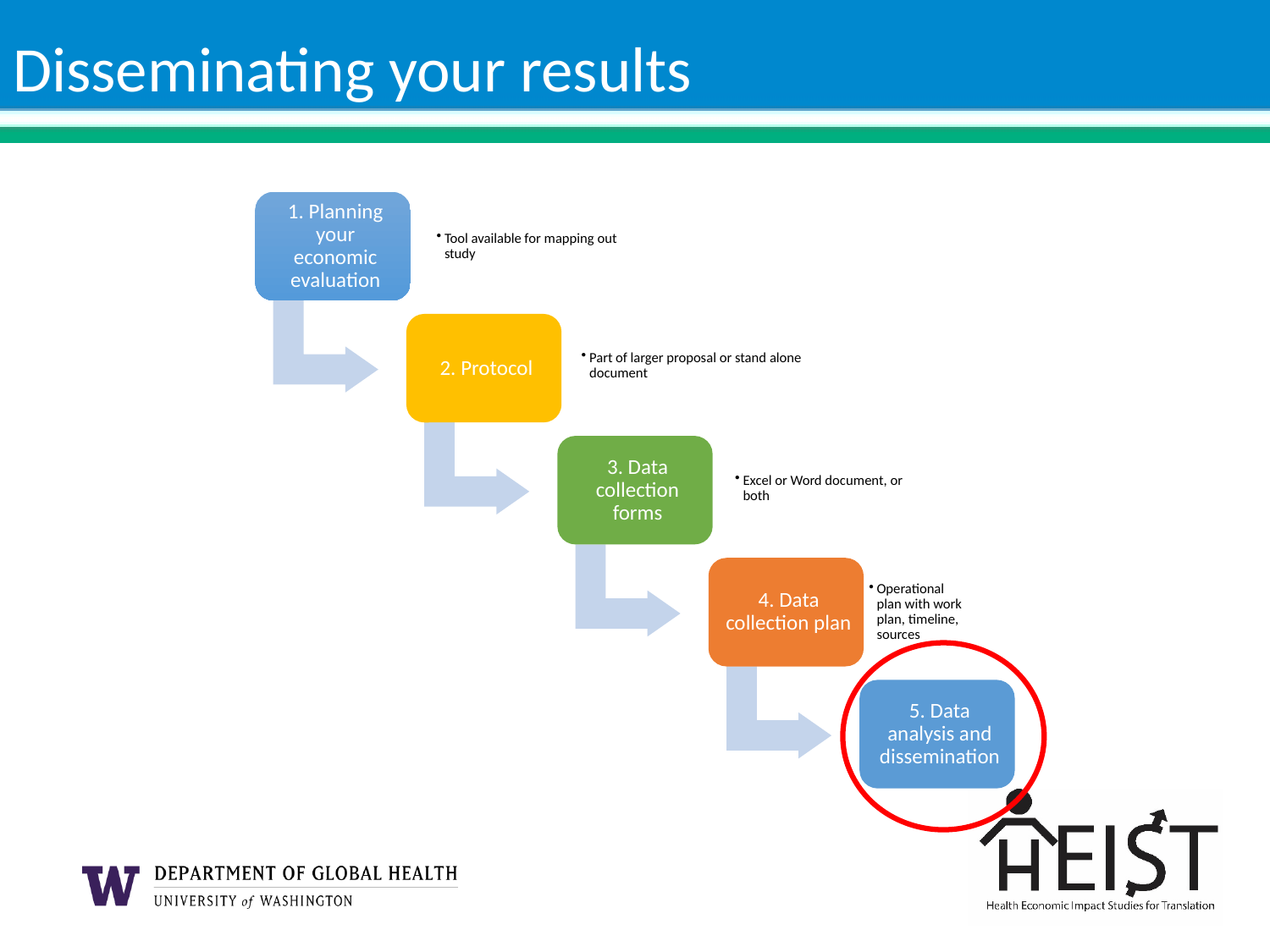

# Disseminating your results
1. Planning your economic evaluation
Tool available for mapping out study
2. Protocol
Part of larger proposal or stand alone document
3. Data collection forms
Excel or Word document, or both
4. Data collection plan
Operational  plan with work plan, timeline, sources
5. Data analysis and dissemination